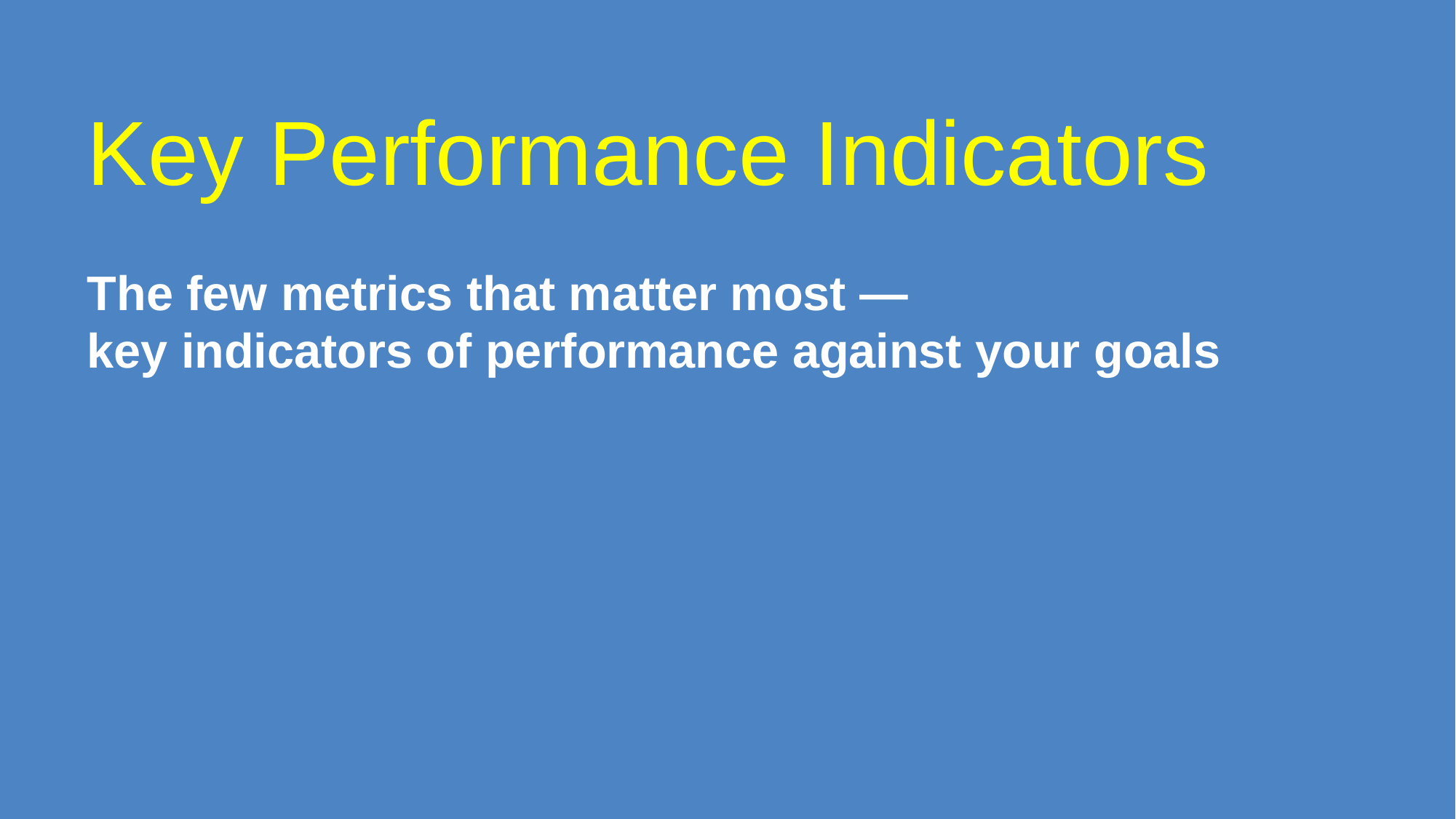

Key Performance Indicators

The few metrics that matter most —
key indicators of performance against your goals